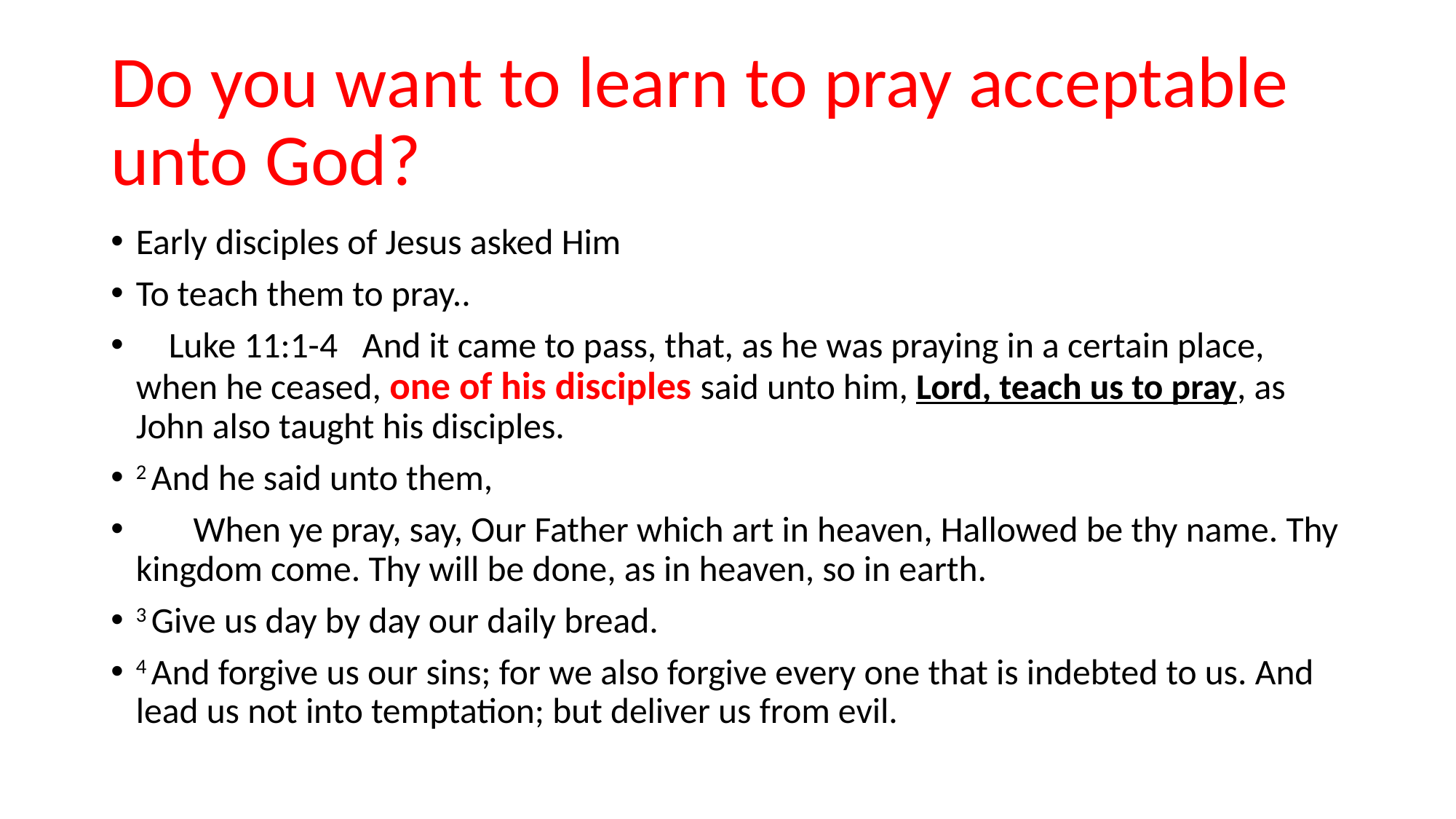

# Do you want to learn to pray acceptable unto God?
Early disciples of Jesus asked Him
To teach them to pray..
    Luke 11:1-4   And it came to pass, that, as he was praying in a certain place, when he ceased, one of his disciples said unto him, Lord, teach us to pray, as John also taught his disciples.
2 And he said unto them,
       When ye pray, say, Our Father which art in heaven, Hallowed be thy name. Thy kingdom come. Thy will be done, as in heaven, so in earth.
3 Give us day by day our daily bread.
4 And forgive us our sins; for we also forgive every one that is indebted to us. And lead us not into temptation; but deliver us from evil.